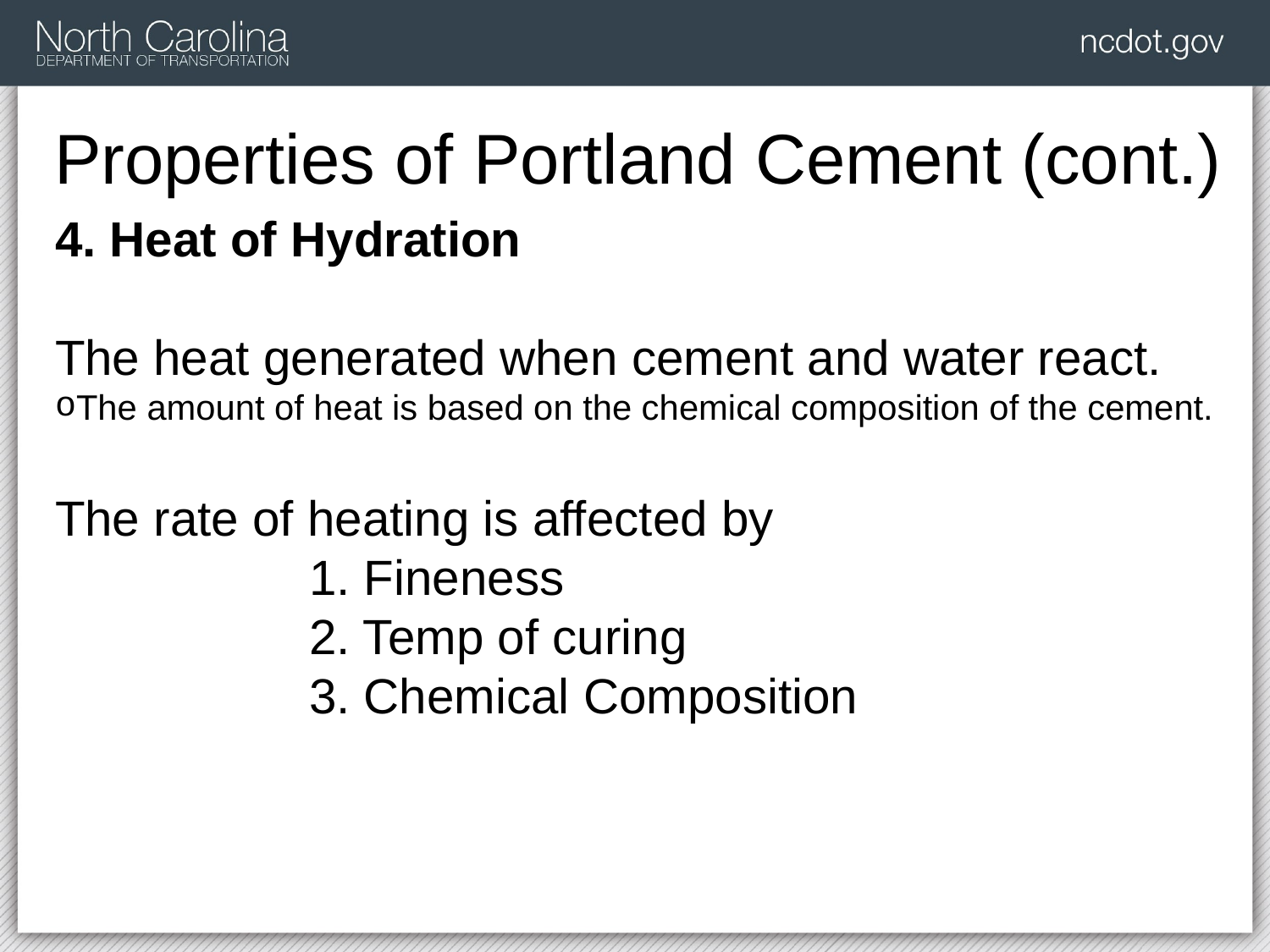

Properties of Portland Cement (cont.)
4. Heat of Hydration

The heat generated when cement and water react.
The amount of heat is based on the chemical composition of the cement.

The rate of heating is affected by
		1. Fineness
		2. Temp of curing
		3. Chemical Composition